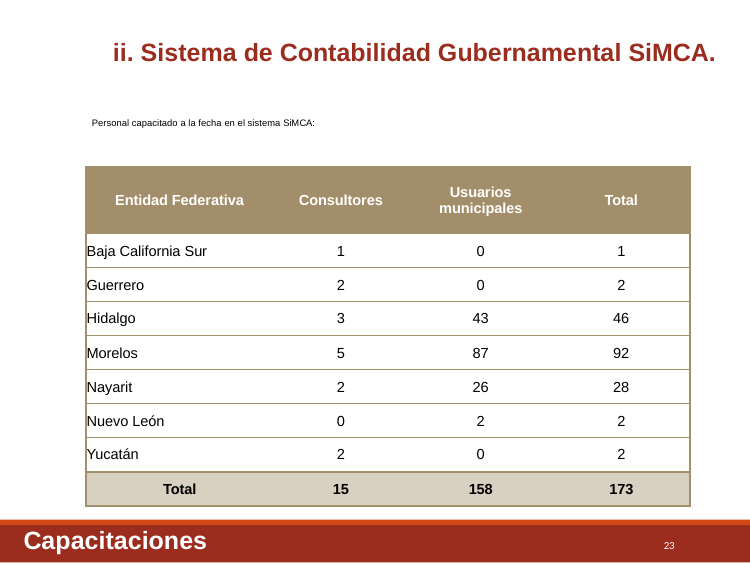

ii. Sistema de Contabilidad Gubernamental SiMCA.
Personal capacitado a la fecha en el sistema SiMCA:
| Entidad Federativa | Consultores | Usuarios municipales | Total |
| --- | --- | --- | --- |
| Baja California Sur | 1 | 0 | 1 |
| Guerrero | 2 | 0 | 2 |
| Hidalgo | 3 | 43 | 46 |
| Morelos | 5 | 87 | 92 |
| Nayarit | 2 | 26 | 28 |
| Nuevo León | 0 | 2 | 2 |
| Yucatán | 2 | 0 | 2 |
| Total | 15 | 158 | 173 |
Capacitaciones
23